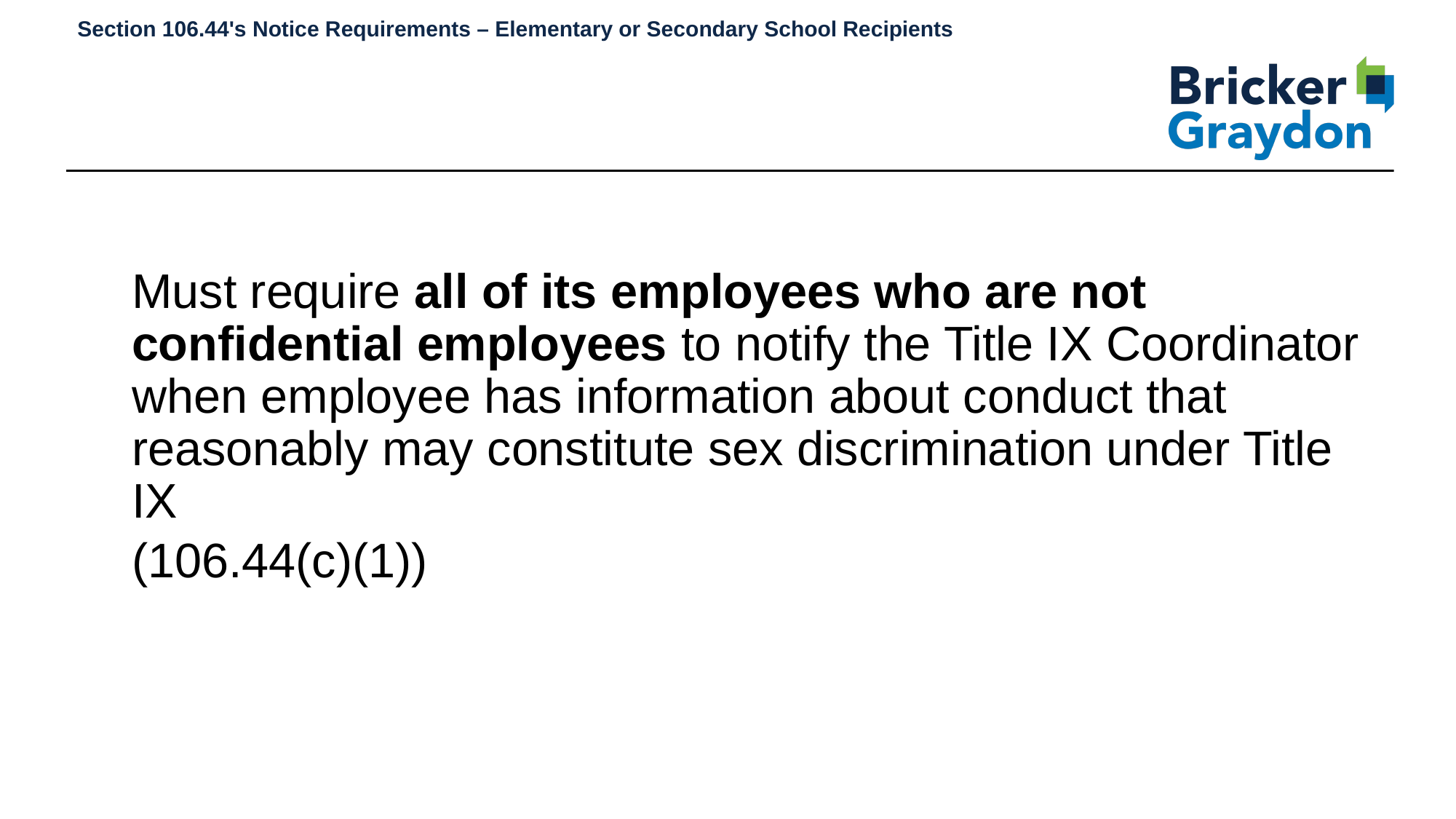

74
# Section 106.44's Notice Requirements – Elementary or Secondary School Recipients

Must require all of its employees who are not confidential employees to notify the Title IX Coordinator when employee has information about conduct that reasonably may constitute sex discrimination under Title IX
(106.44(c)(1))